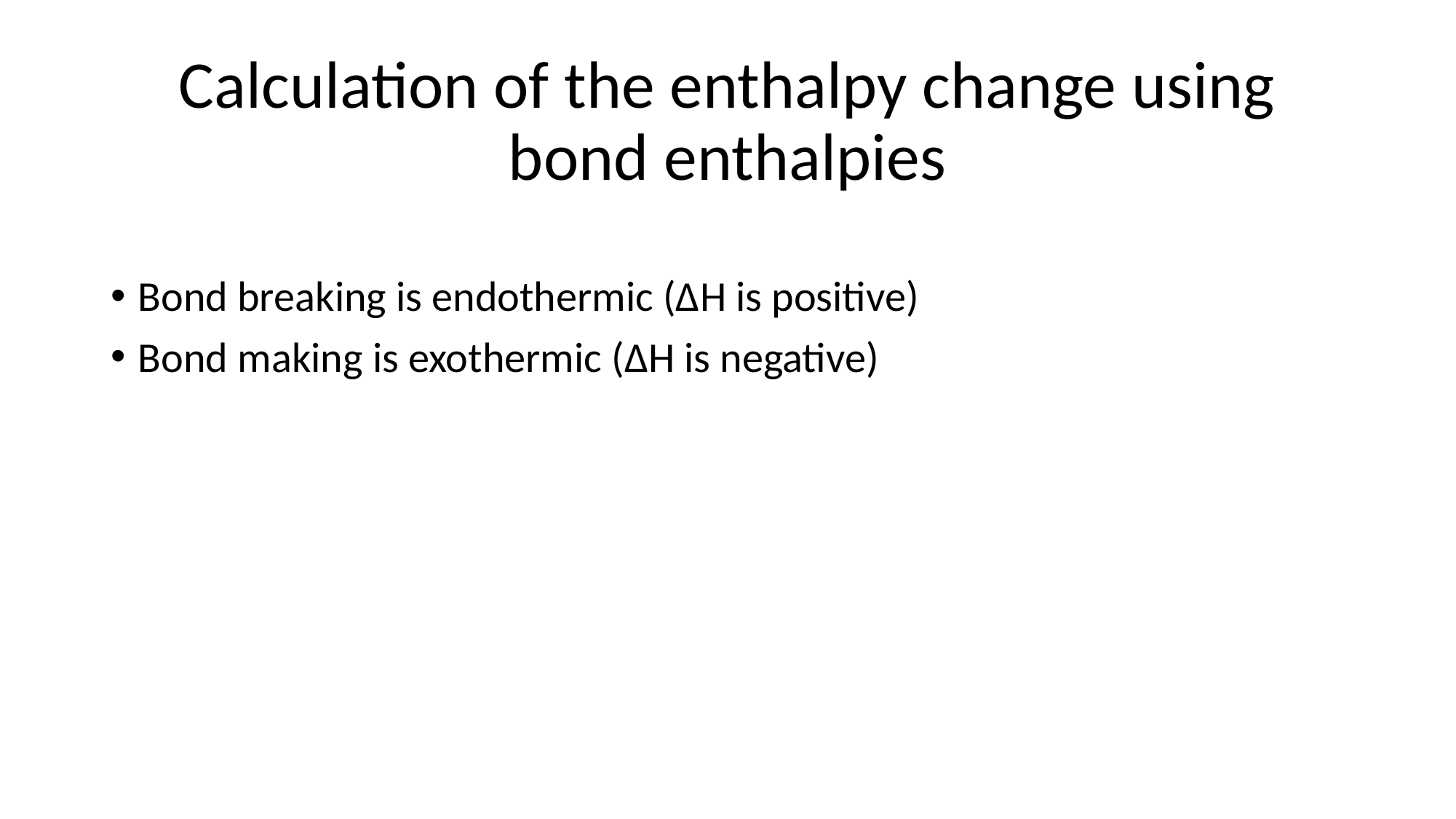

# Calculation of the enthalpy change using bond enthalpies
Bond breaking is endothermic (∆H is positive)
Bond making is exothermic (∆H is negative)